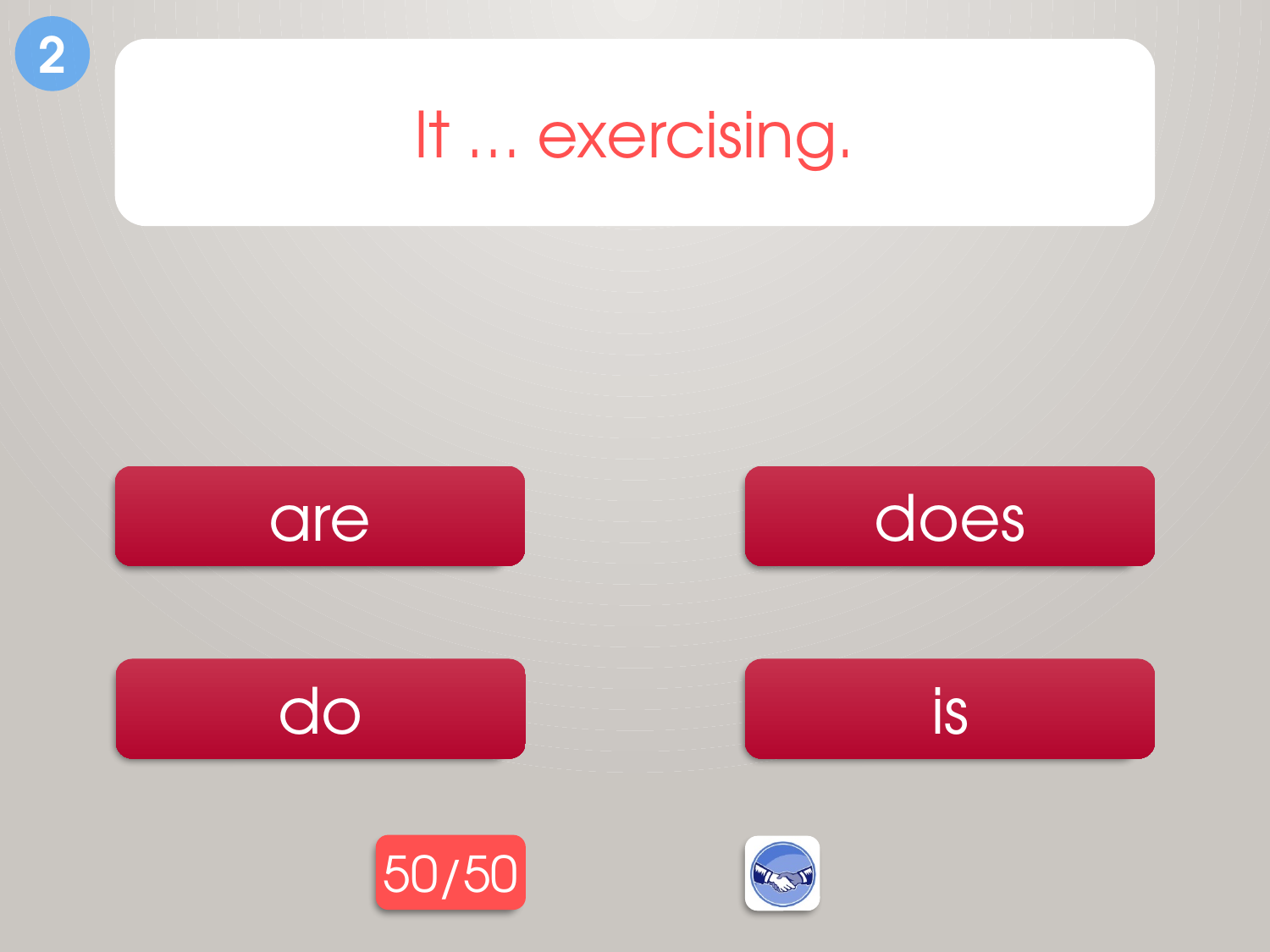

2
It … exercising.
are
does
is
do
50/50